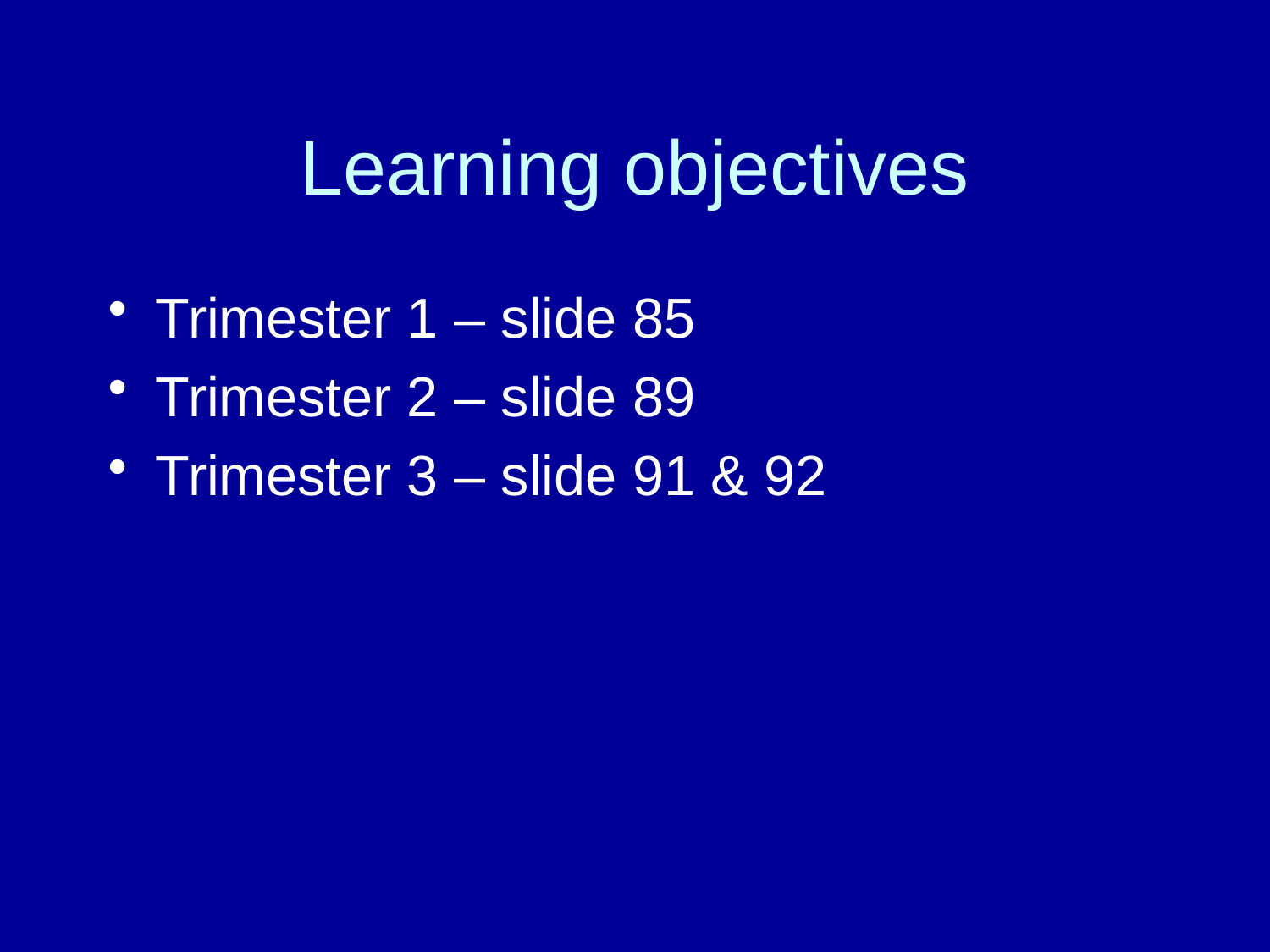

# Learning objectives
Trimester 1 – slide 85
Trimester 2 – slide 89
Trimester 3 – slide 91 & 92